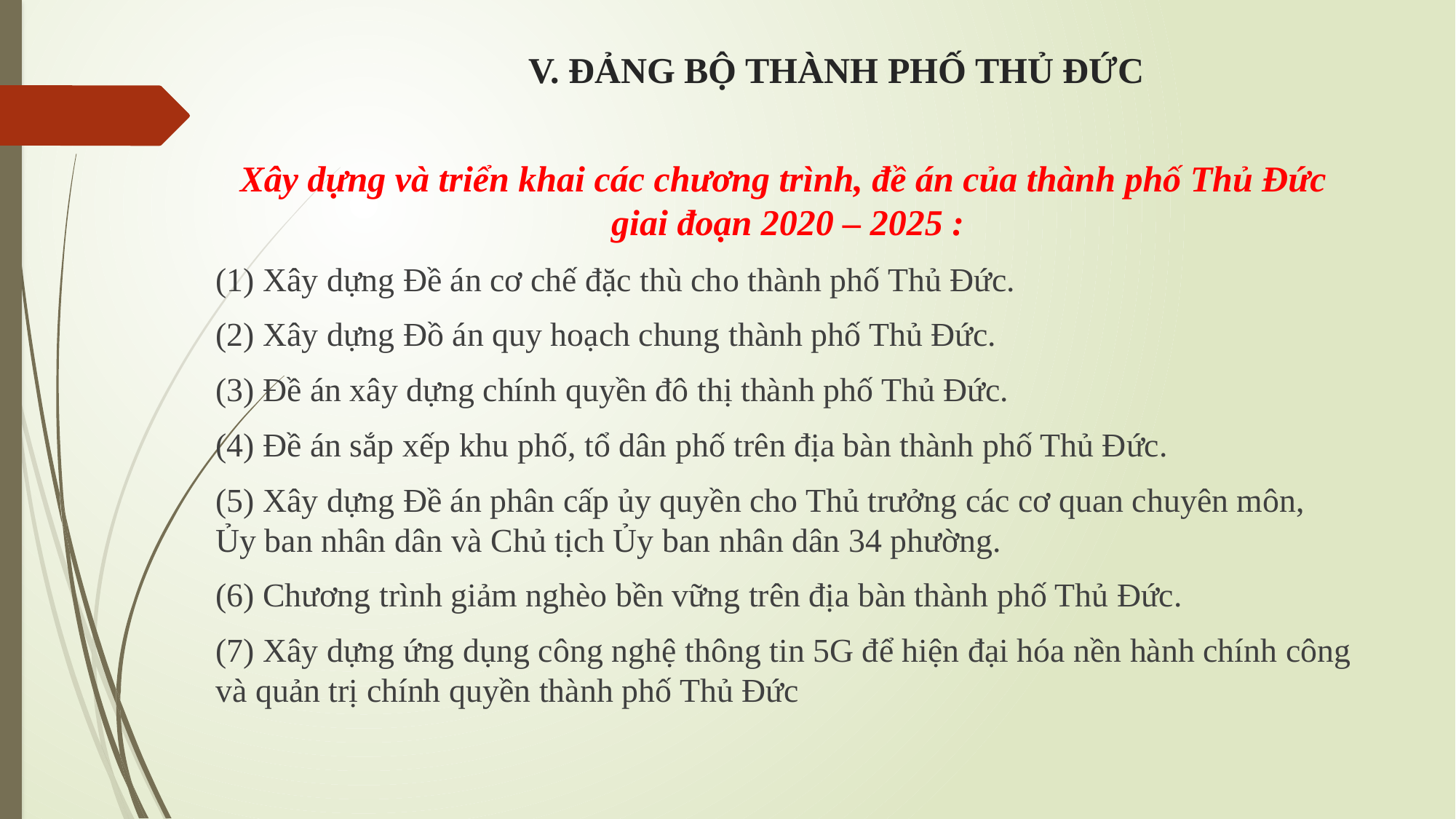

# V. ĐẢNG BỘ THÀNH PHỐ THỦ ĐỨC
Xây dựng và triển khai các chương trình, đề án của thành phố Thủ Đức
giai đoạn 2020 – 2025 :
(1) Xây dựng Đề án cơ chế đặc thù cho thành phố Thủ Đức.
(2) Xây dựng Đồ án quy hoạch chung thành phố Thủ Đức.
(3) Đề án xây dựng chính quyền đô thị thành phố Thủ Đức.
(4) Đề án sắp xếp khu phố, tổ dân phố trên địa bàn thành phố Thủ Đức.
(5) Xây dựng Đề án phân cấp ủy quyền cho Thủ trưởng các cơ quan chuyên môn,
Ủy ban nhân dân và Chủ tịch Ủy ban nhân dân 34 phường.
(6) Chương trình giảm nghèo bền vững trên địa bàn thành phố Thủ Đức.
(7) Xây dựng ứng dụng công nghệ thông tin 5G để hiện đại hóa nền hành chính công và quản trị chính quyền thành phố Thủ Đức